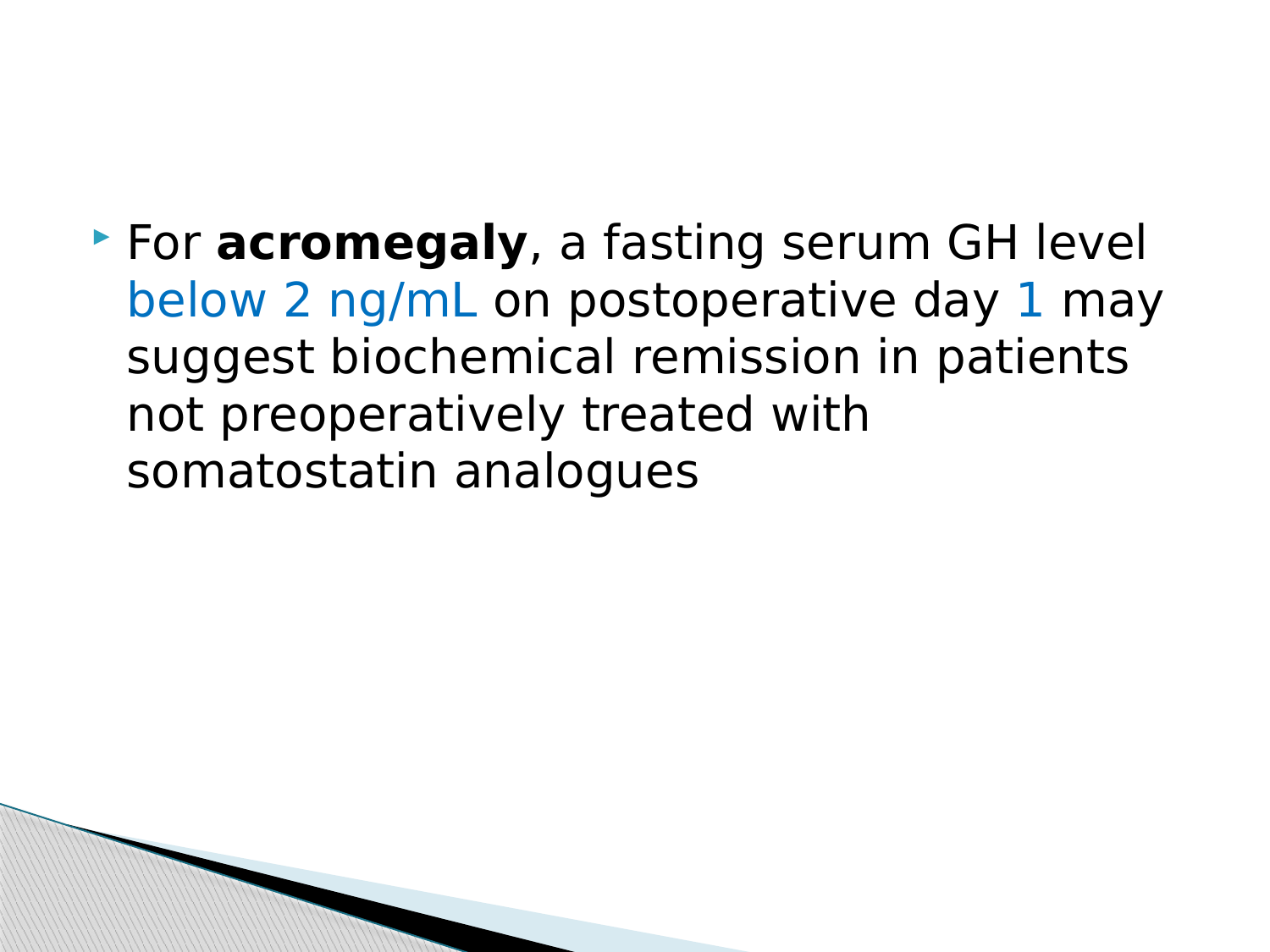

#
For acromegaly, a fasting serum GH level below 2 ng/mL on postoperative day 1 may suggest biochemical remission in patients not preoperatively treated with somatostatin analogues